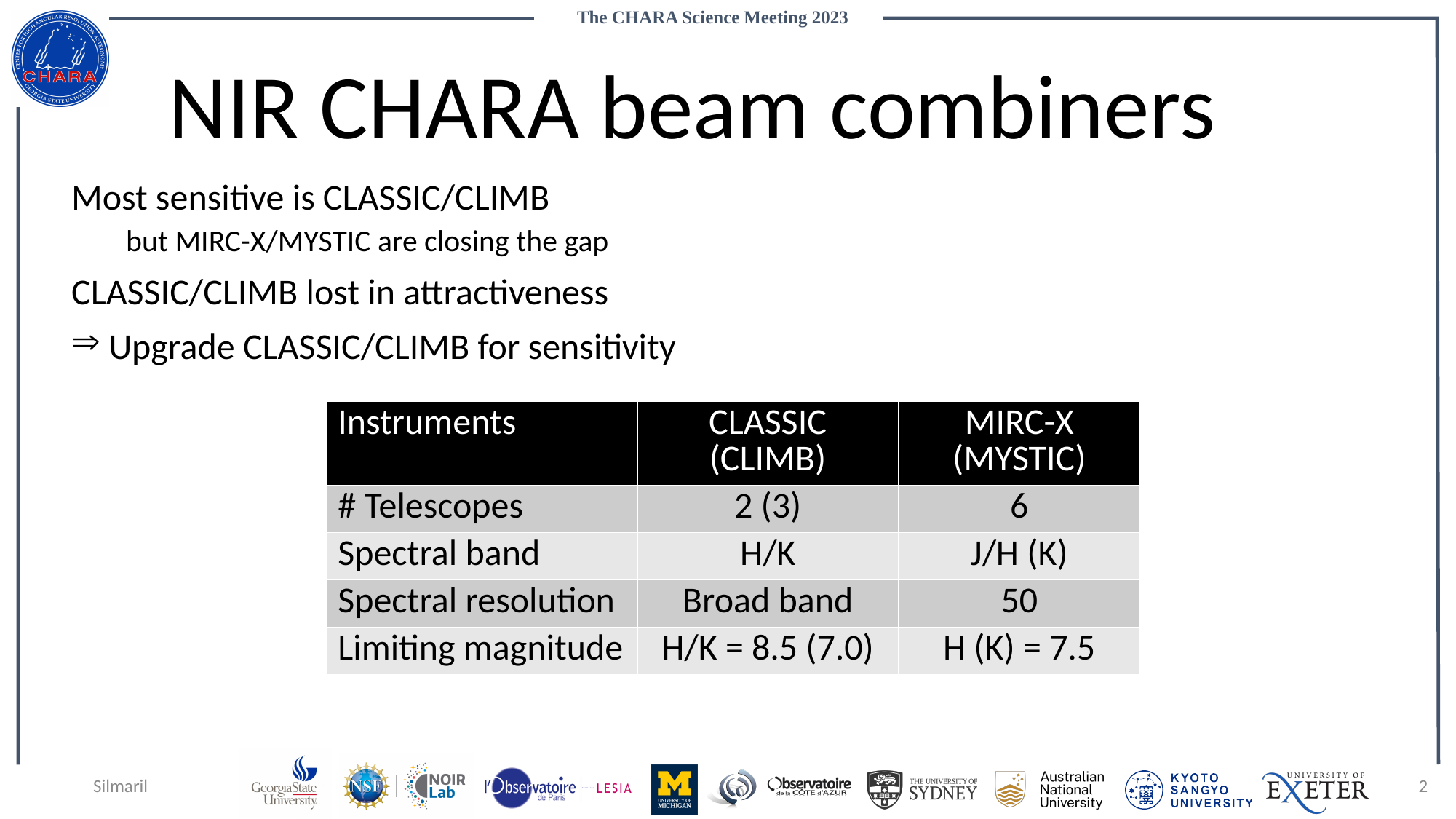

NIR CHARA beam combiners
Most sensitive is CLASSIC/CLIMB
but MIRC-X/MYSTIC are closing the gap
CLASSIC/CLIMB lost in attractiveness
 Upgrade CLASSIC/CLIMB for sensitivity

| Instruments | CLASSIC (CLIMB) | MIRC-X (MYSTIC) |
| --- | --- | --- |
| # Telescopes | 2 (3) | 6 |
| Spectral band | H/K | J/H (K) |
| Spectral resolution | Broad band | 50 |
| Limiting magnitude | H/K = 8.5 (7.0) | H (K) = 7.5 |
Silmaril
2